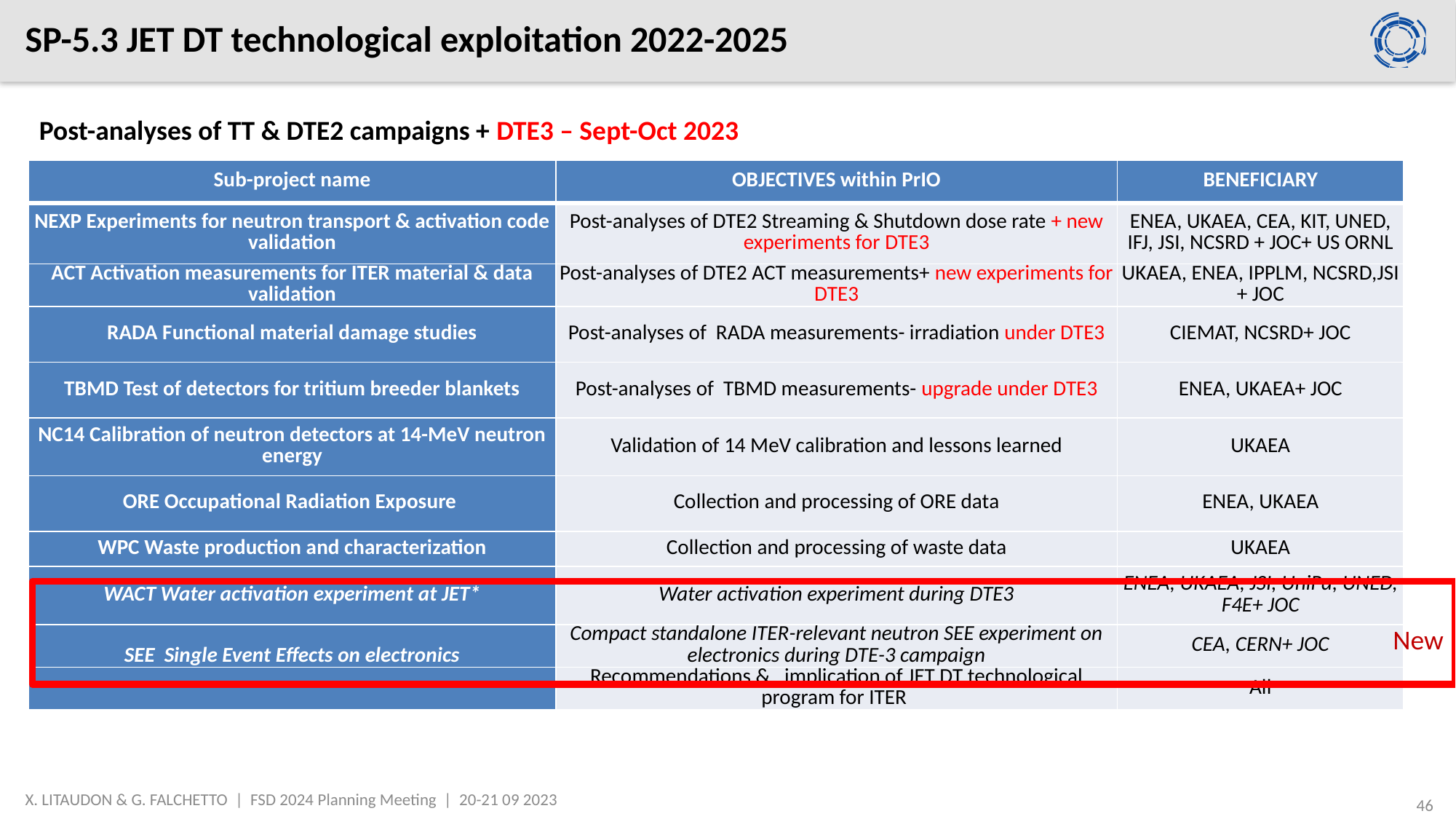

# SP-5.3 JET DT technological exploitation 2022-2025
Post-analyses of TT & DTE2 campaigns + DTE3 – Sept-Oct 2023
| Sub-project name | OBJECTIVES within PrIO | BENEFICIARY |
| --- | --- | --- |
| NEXP Experiments for neutron transport & activation code validation | Post-analyses of DTE2 Streaming & Shutdown dose rate + new experiments for DTE3 | ENEA, UKAEA, CEA, KIT, UNED, IFJ, JSI, NCSRD + JOC+ US ORNL |
| ACT Activation measurements for ITER material & data validation | Post-analyses of DTE2 ACT measurements+ new experiments for DTE3 | UKAEA, ENEA, IPPLM, NCSRD,JSI + JOC |
| RADA Functional material damage studies | Post-analyses of RADA measurements- irradiation under DTE3 | CIEMAT, NCSRD+ JOC |
| TBMD Test of detectors for tritium breeder blankets | Post-analyses of TBMD measurements- upgrade under DTE3 | ENEA, UKAEA+ JOC |
| NC14 Calibration of neutron detectors at 14-MeV neutron energy | Validation of 14 MeV calibration and lessons learned | UKAEA |
| ORE Occupational Radiation Exposure | Collection and processing of ORE data | ENEA, UKAEA |
| WPC Waste production and characterization | Collection and processing of waste data | UKAEA |
| WACT Water activation experiment at JET\* | Water activation experiment during DTE3 | ENEA, UKAEA, JSI, UniPa, UNED, F4E+ JOC |
| SEE Single Event Effects on electronics | Compact standalone ITER-relevant neutron SEE experiment on electronics during DTE-3 campaign | CEA, CERN+ JOC |
|  | Recommendations & implication of JET DT technological program for ITER | All |

New
X. LITAUDON & G. FALCHETTO  |  FSD 2024 Planning Meeting  |  20-21 09 2023
46